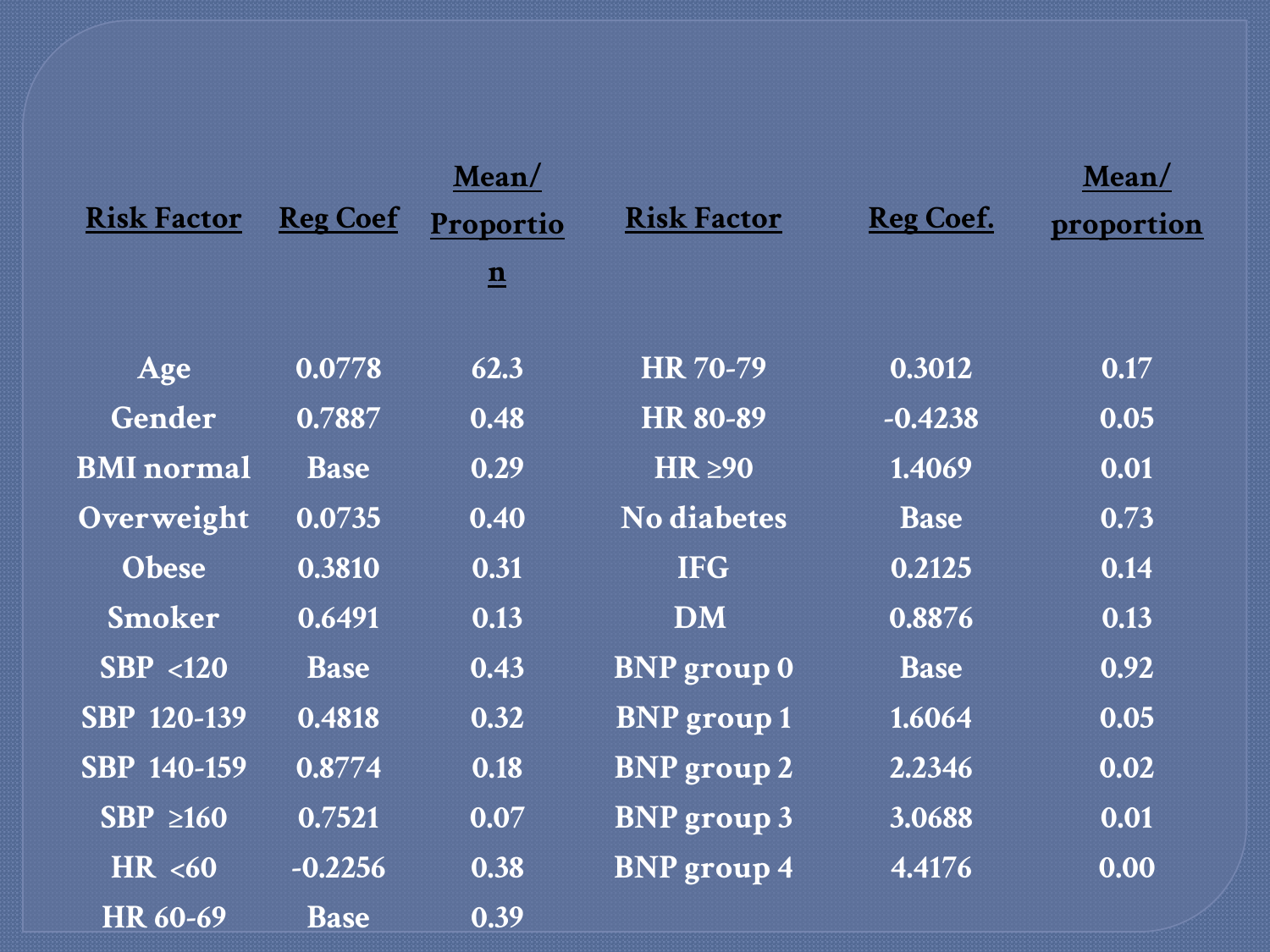

| Risk Factor | Reg Coef | Mean/ Proportion | Risk Factor | Reg Coef. | Mean/ proportion |
| --- | --- | --- | --- | --- | --- |
| Age | 0.0778 | 62.3 | HR 70-79 | 0.3012 | 0.17 |
| Gender | 0.7887 | 0.48 | HR 80-89 | -0.4238 | 0.05 |
| BMI normal | Base | 0.29 | HR ≥90 | 1.4069 | 0.01 |
| Overweight | 0.0735 | 0.40 | No diabetes | Base | 0.73 |
| Obese | 0.3810 | 0.31 | IFG | 0.2125 | 0.14 |
| Smoker | 0.6491 | 0.13 | DM | 0.8876 | 0.13 |
| SBP <120 | Base | 0.43 | BNP group 0 | Base | 0.92 |
| SBP 120-139 | 0.4818 | 0.32 | BNP group 1 | 1.6064 | 0.05 |
| SBP 140-159 | 0.8774 | 0.18 | BNP group 2 | 2.2346 | 0.02 |
| SBP ≥160 | 0.7521 | 0.07 | BNP group 3 | 3.0688 | 0.01 |
| HR <60 | -0.2256 | 0.38 | BNP group 4 | 4.4176 | 0.00 |
| HR 60-69 | Base | 0.39 |  |  |  |